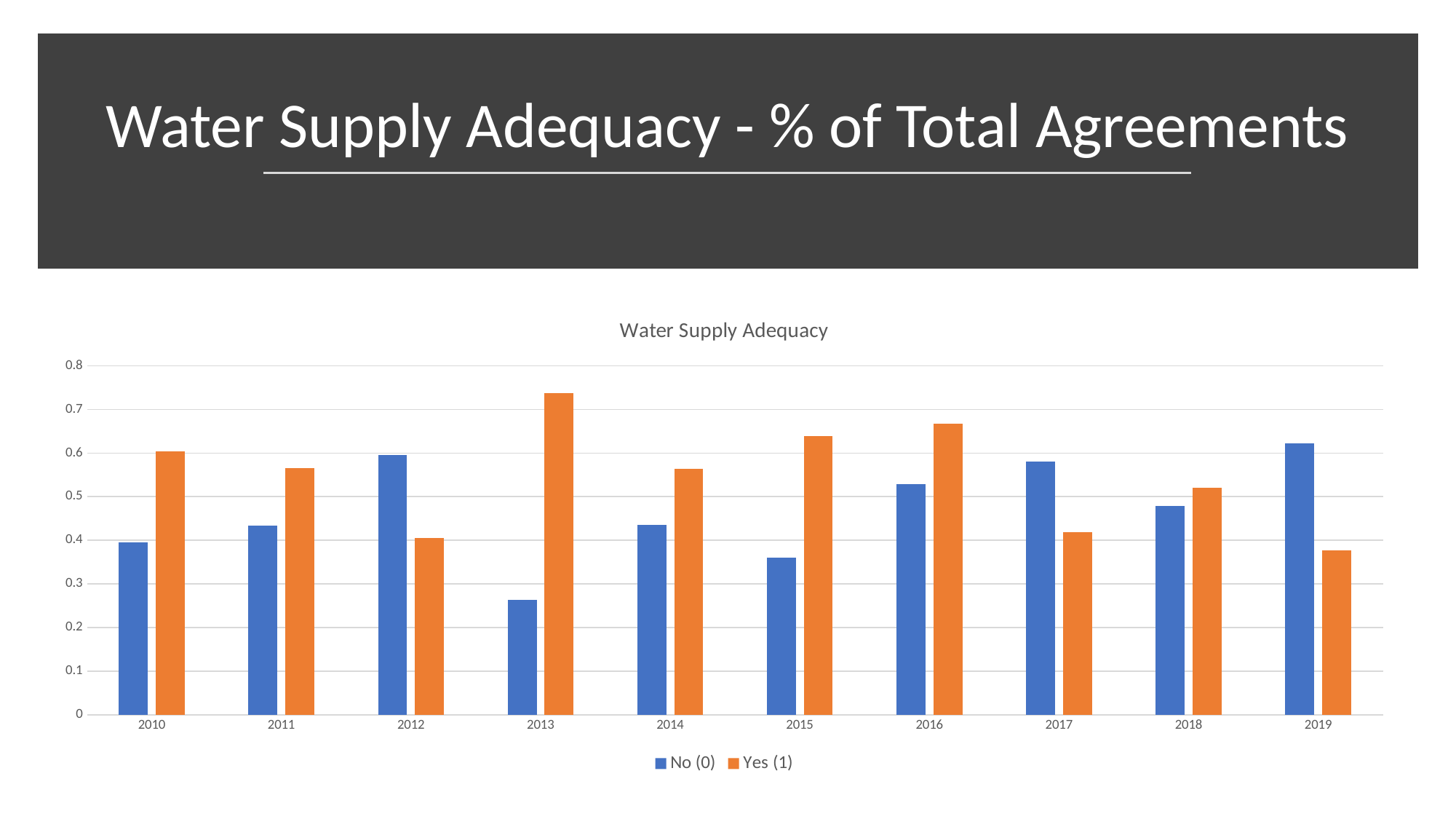

# Water Supply Adequacy - % of Total Agreements

### Chart: Water Supply Adequacy

| Category | No (0) | Yes (1) |
|---|---|---|
| 2010 | 0.3958333333333333 | 0.6041666666666666 |
| 2011 | 0.4339622641509434 | 0.5660377358490566 |
| 2012 | 0.5952380952380952 | 0.40476190476190477 |
| 2013 | 0.2631578947368421 | 0.7368421052631579 |
| 2014 | 0.4358974358974359 | 0.5641025641025641 |
| 2015 | 0.36065573770491804 | 0.639344262295082 |
| 2016 | 0.5294117647058824 | 0.6666666666666666 |
| 2017 | 0.5806451612903226 | 0.41935483870967744 |
| 2018 | 0.4787234042553192 | 0.5212765957446809 |
| 2019 | 0.6229508196721312 | 0.3770491803278688 |